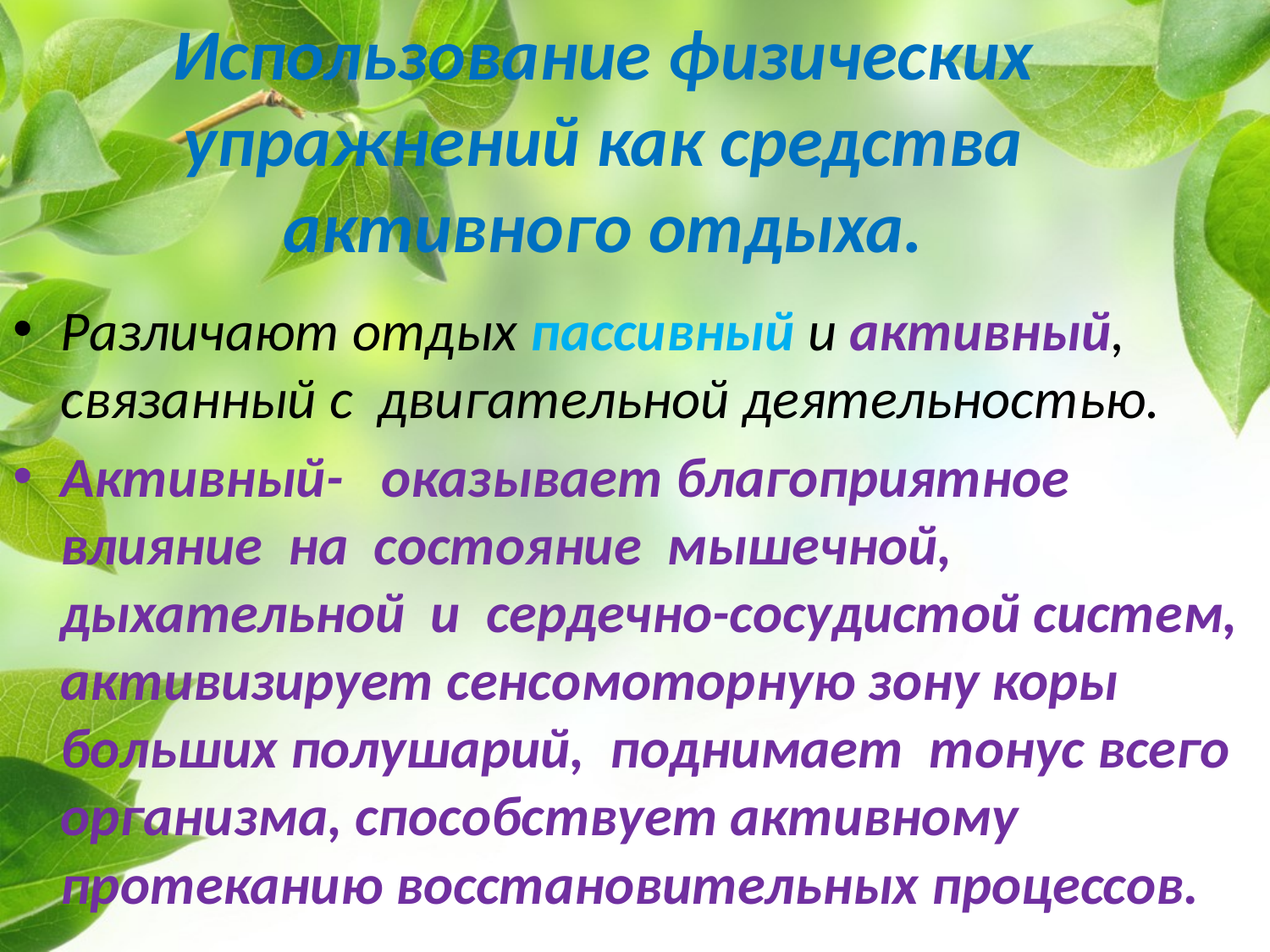

# Использование физических упражнений как средства активного отдыха.
Различают отдых пассивный и активный, связанный с  двигательной деятельностью.
Активный-   оказывает благоприятное  влияние  на  состояние  мышечной,  дыхательной  и  сердечно-сосудистой систем, активизирует сенсомоторную зону коры больших полушарий,  поднимает  тонус всего организма, способствует активному протеканию восстановительных процессов.